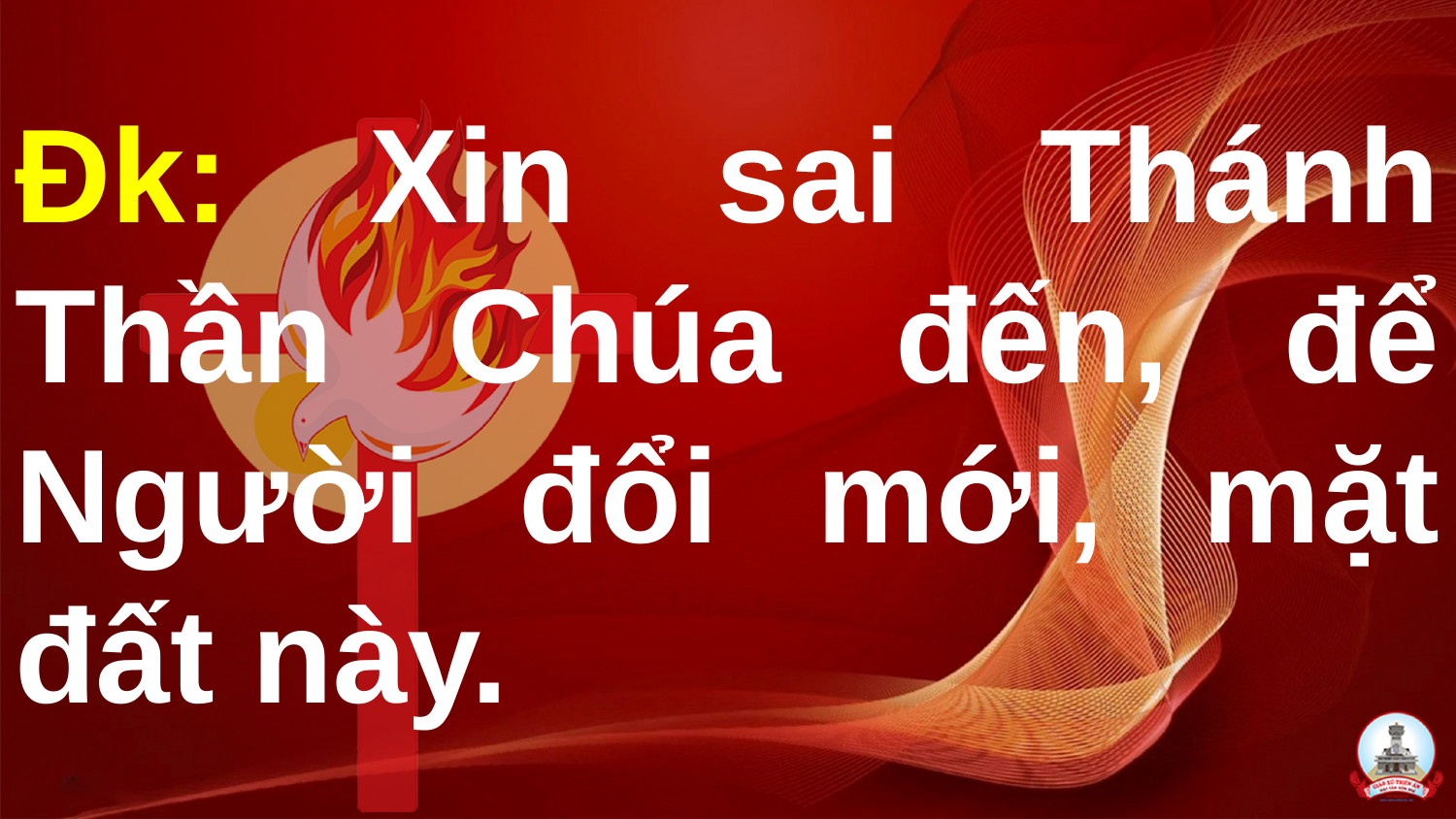

# Đk: Xin sai Thánh Thần Chúa đến, để Người đổi mới, mặt đất này.